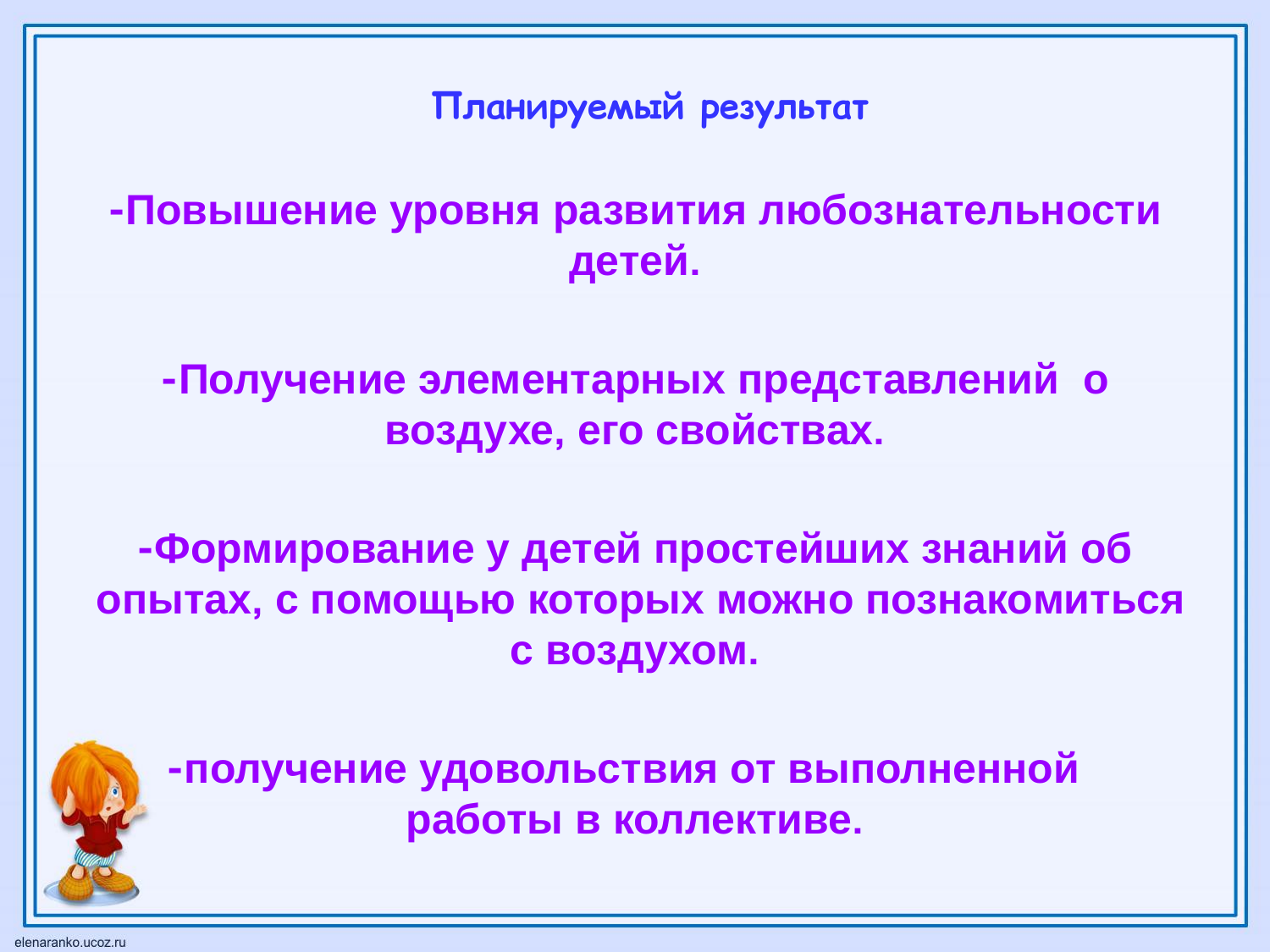

# Планируемый результат
-Повышение уровня развития любознательности детей.

-Получение элементарных представлений  о воздухе, его свойствах.

-Формирование у детей простейших знаний об  опытах, с помощью которых можно познакомиться с воздухом.

 -получение удовольствия от выполненной    работы в коллективе.